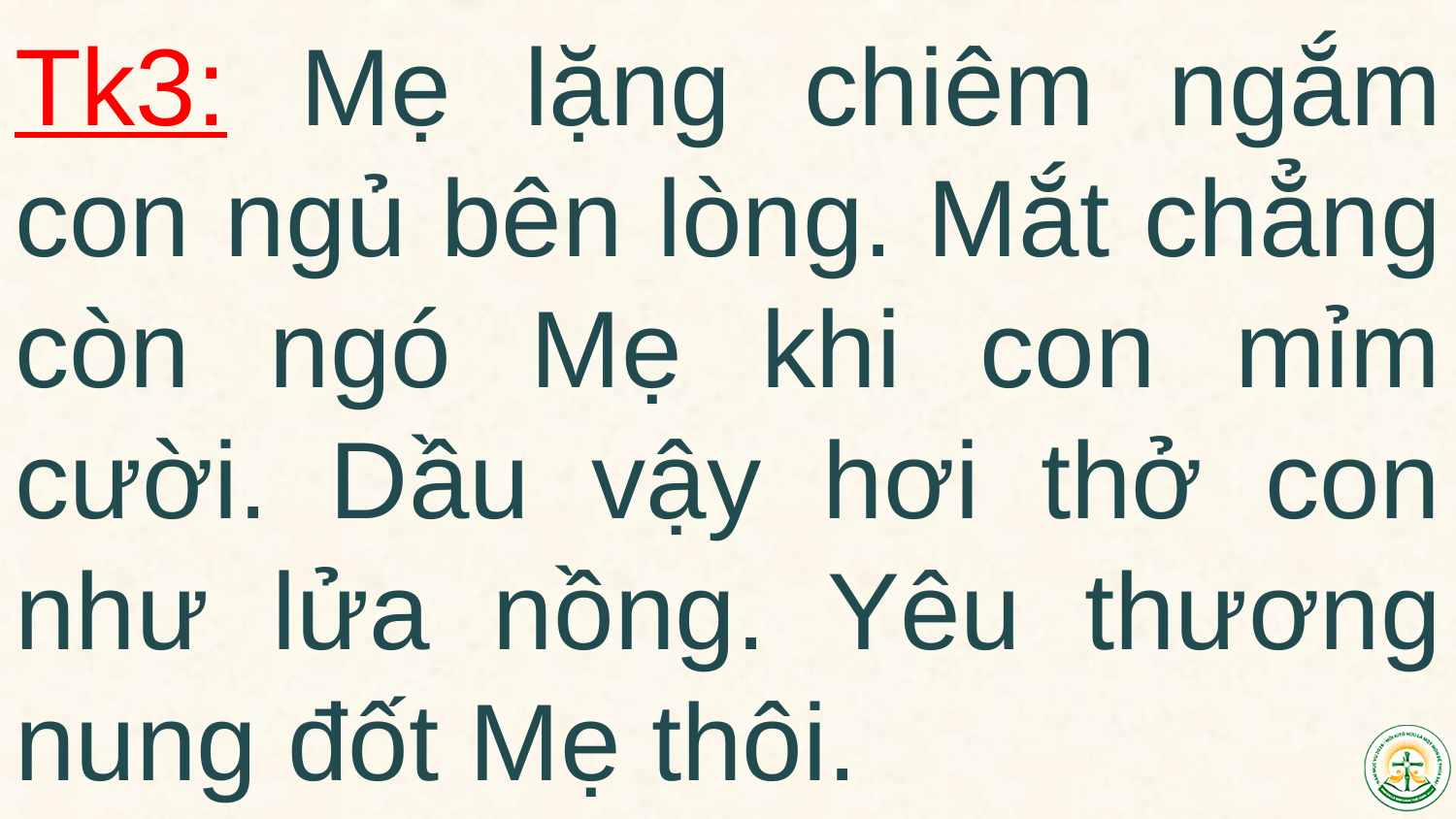

# Tk3: Mẹ lặng chiêm ngắm con ngủ bên lòng. Mắt chẳng còn ngó Mẹ khi con mỉm cười. Dầu vậy hơi thở con như lửa nồng. Yêu thương nung đốt Mẹ thôi.